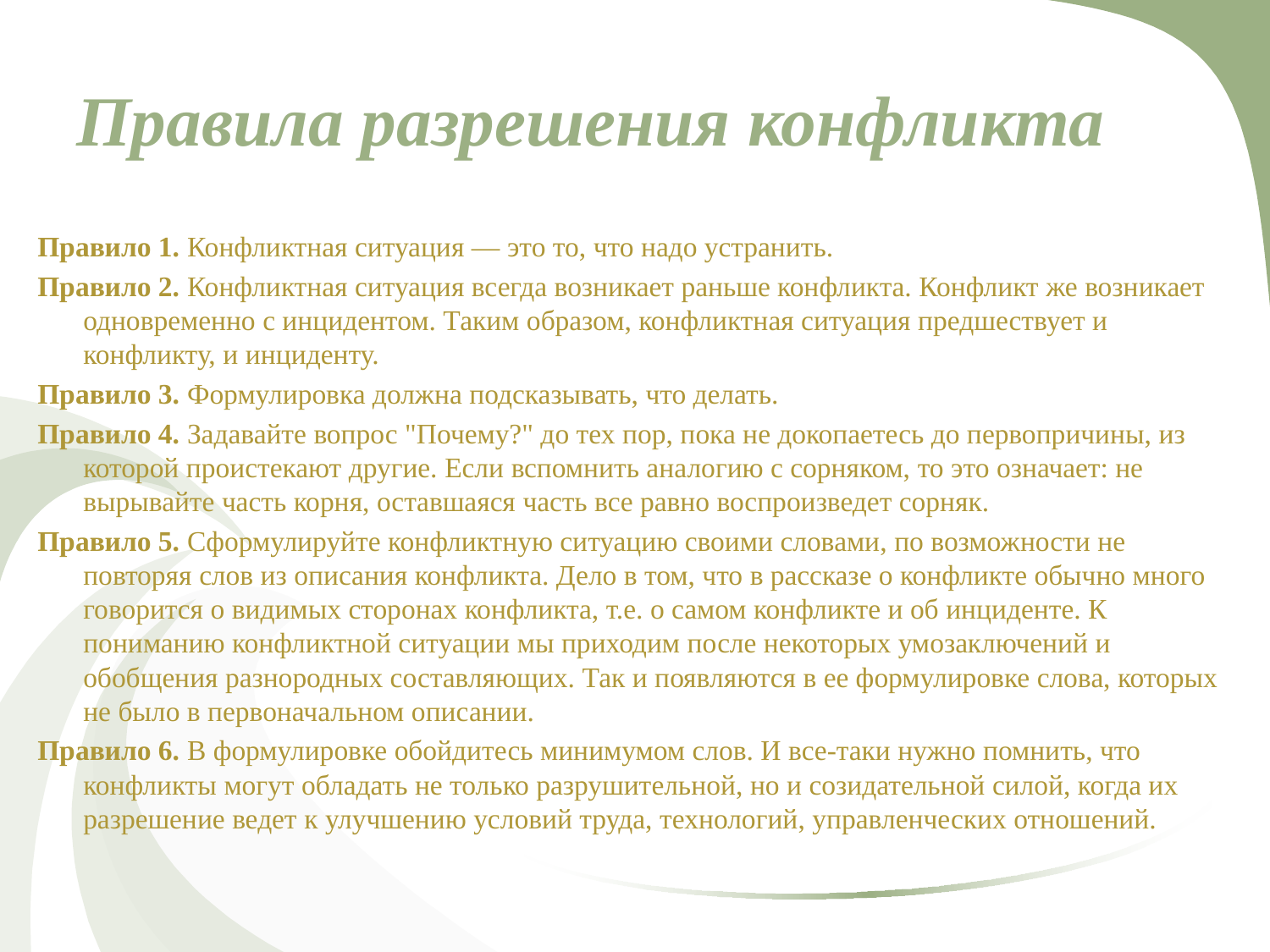

# Правила разрешения конфликта
Правило 1. Конфликтная ситуация — это то, что надо устранить.
Правило 2. Конфликтная ситуация всегда возникает раньше конфликта. Конфликт же возникает одновременно с инцидентом. Таким образом, конфликтная ситуация предшествует и конфликту, и инциденту.
Правило 3. Формулировка должна подсказывать, что делать.
Правило 4. Задавайте вопрос "Почему?" до тех пор, пока не докопаетесь до первопричины, из которой проистекают другие. Если вспомнить аналогию с сорняком, то это означает: не вырывайте часть корня, оставшаяся часть все равно воспроизведет сорняк.
Правило 5. Сформулируйте конфликтную ситуацию своими словами, по возможности не повторяя слов из описания конфликта. Дело в том, что в рассказе о конфликте обычно много говорится о видимых сторонах конфликта, т.е. о самом конфликте и об инциденте. К пониманию конфликтной ситуации мы приходим после некоторых умозаключений и обобщения разнородных составляющих. Так и появляются в ее формулировке слова, которых не было в первоначальном описании.
Правило 6. В формулировке обойдитесь минимумом слов. И все-таки нужно помнить, что конфликты могут обладать не только разрушительной, но и созидательной силой, когда их разрешение ведет к улучшению условий труда, технологий, управленческих отношений.